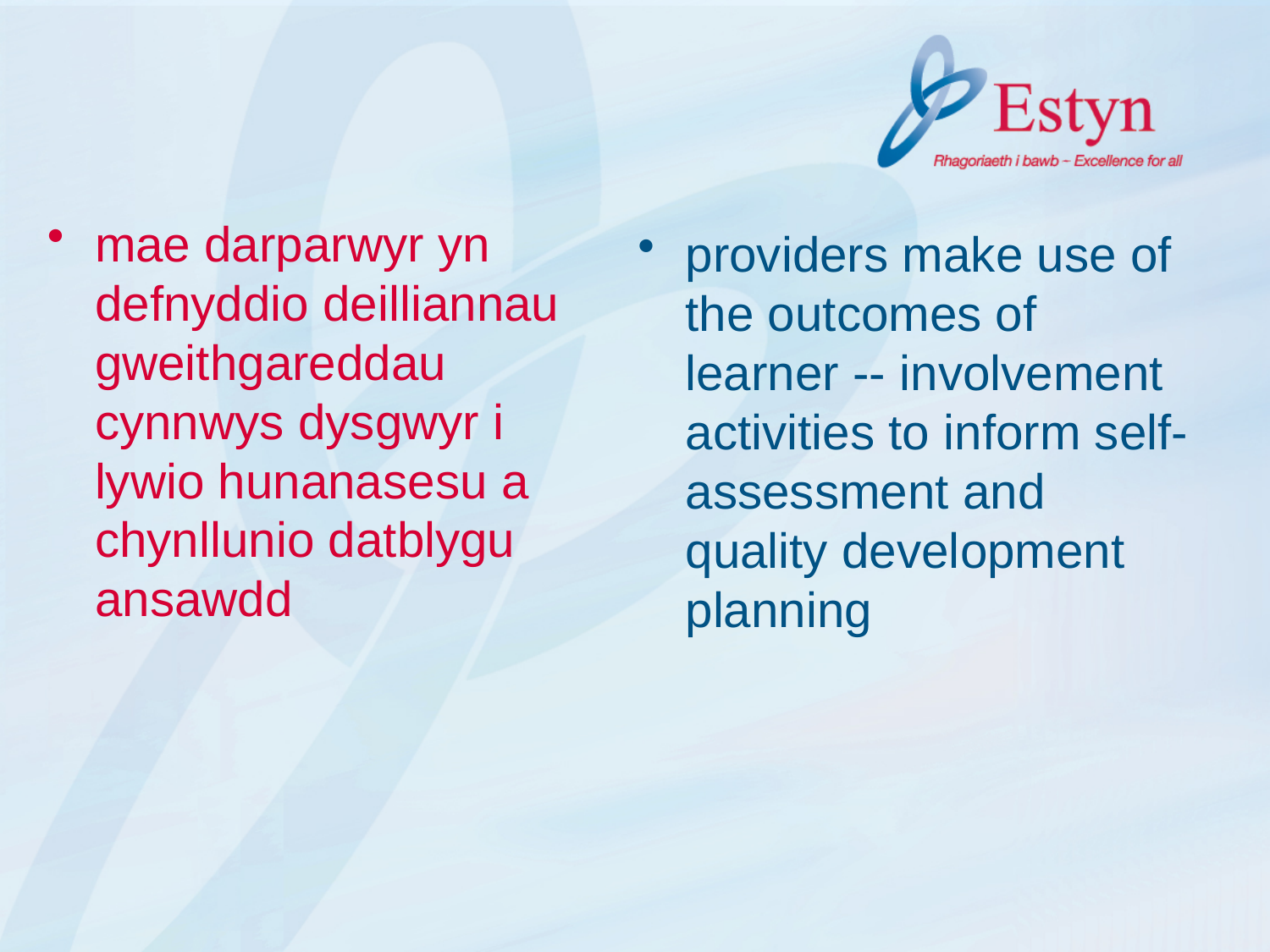

mae darparwyr yn defnyddio deilliannau gweithgareddau cynnwys dysgwyr i lywio hunanasesu a chynllunio datblygu ansawdd
providers make use of the outcomes of learner -- involvement activities to inform self-assessment and quality development planning